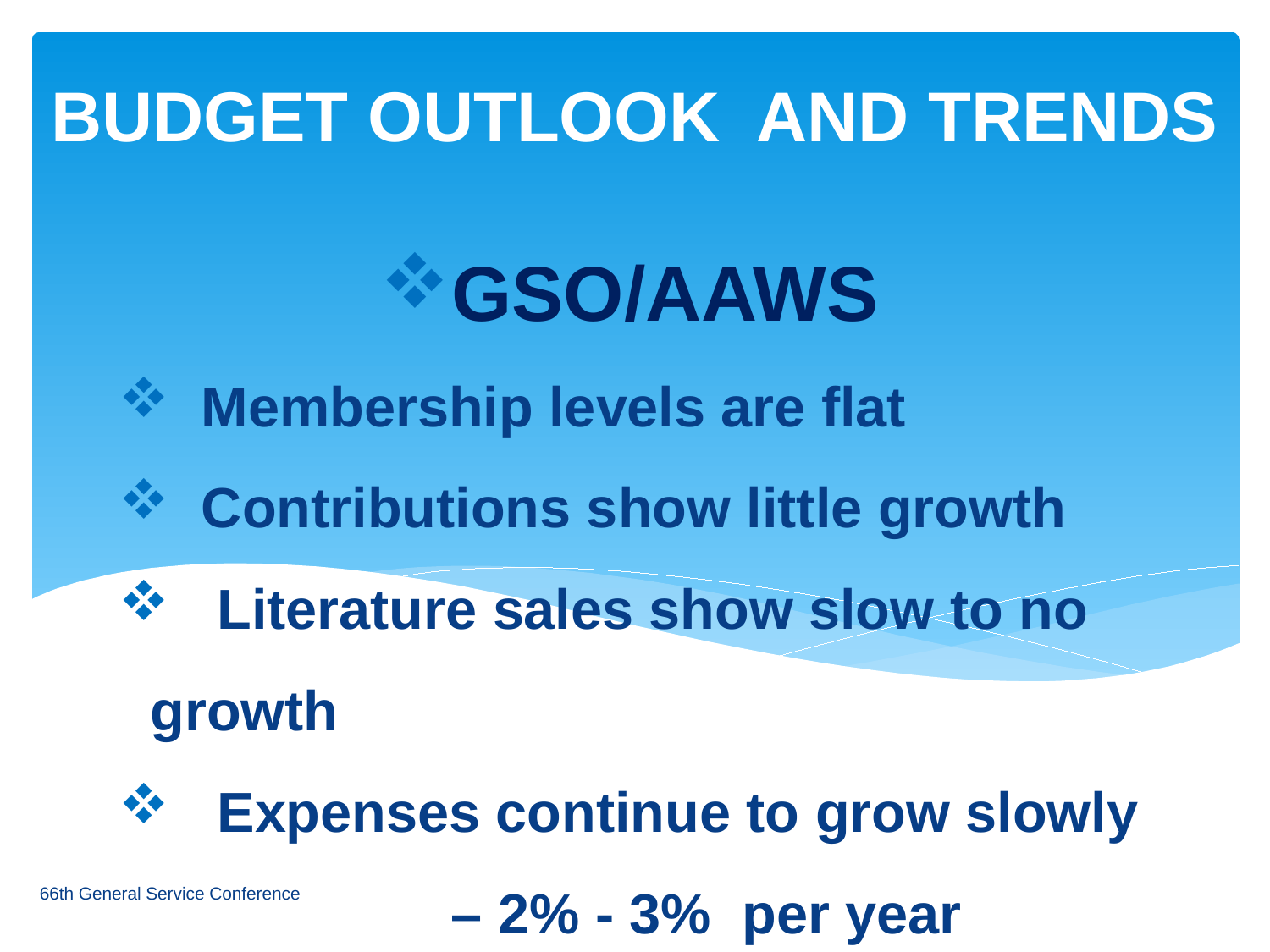

BUDGET OUTLOOK  AND TRENDS
# GSO/AAWS
  Membership levels are flat
  Contributions show little growth
   Literature sales show slow to no growth
   Expenses continue to grow slowly             		   – 2% - 3%  per year

66th General Service Conference